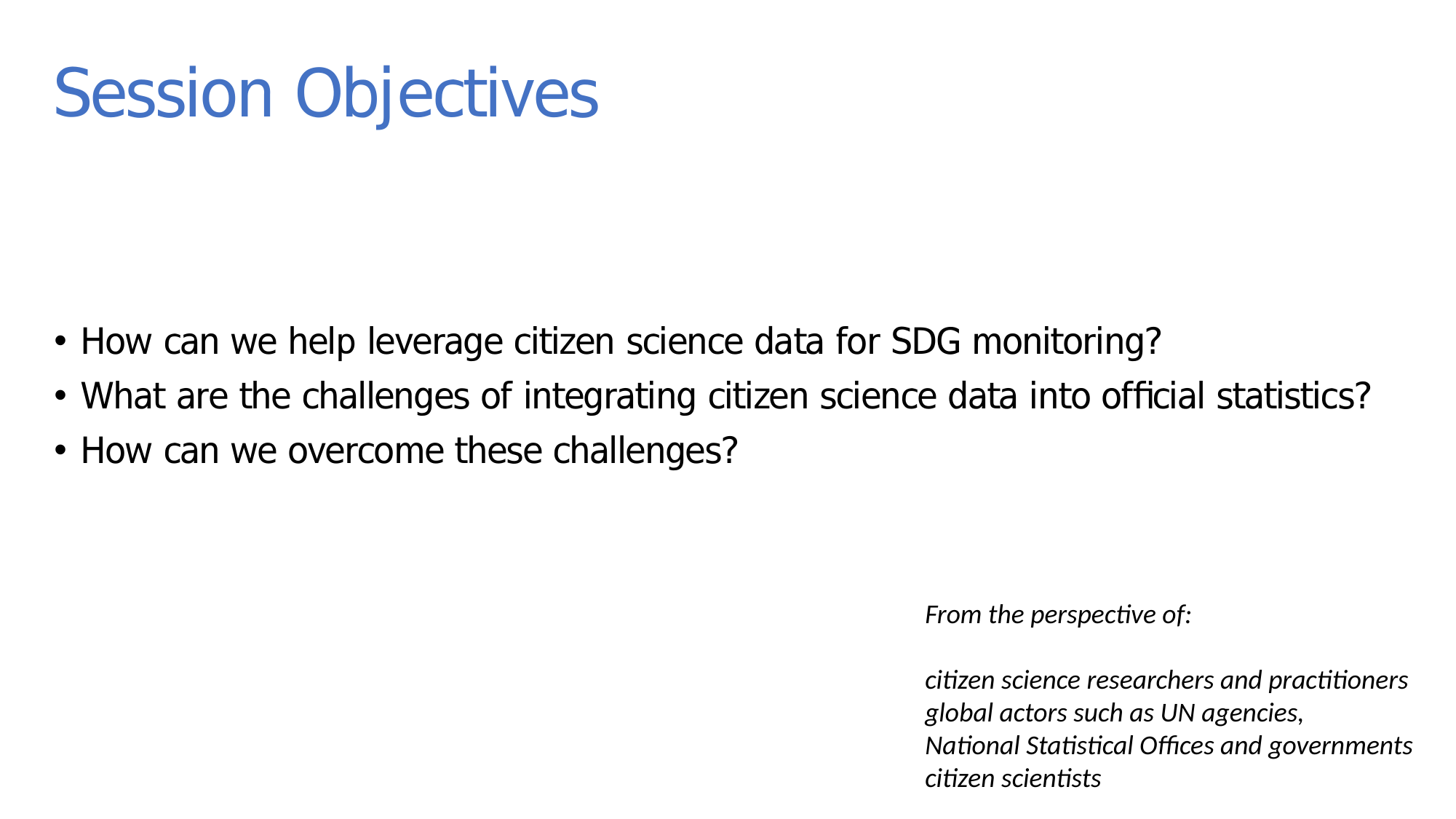

Session Objectives
How can we help leverage citizen science data for SDG monitoring?
What are the challenges of integrating citizen science data into official statistics?
How can we overcome these challenges?

From the perspective of:

citizen science researchers and practitioners
global actors such as UN agencies,
National Statistical Offices and governments
citizen scientists